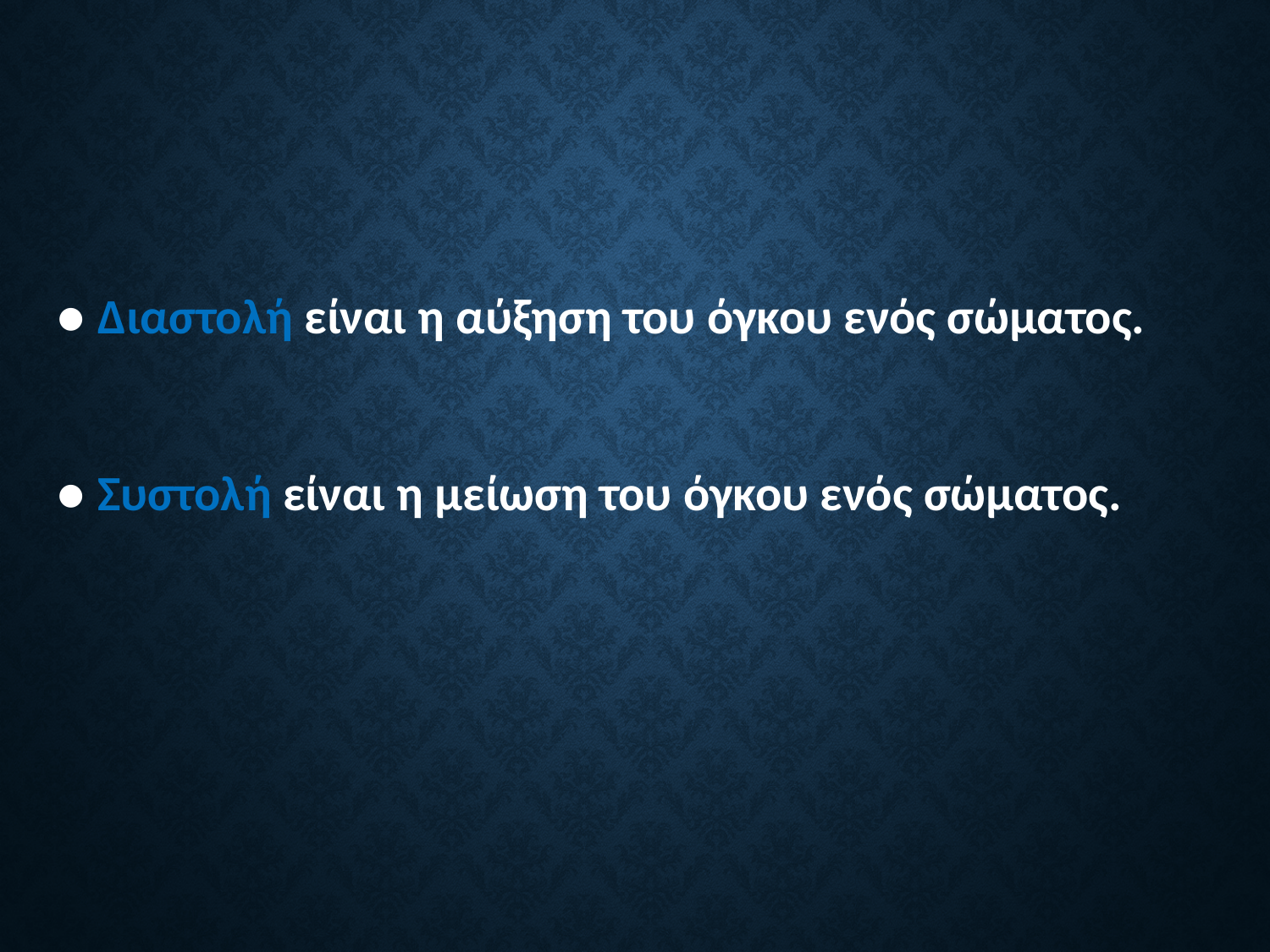

● Διαστολή είναι η αύξηση του όγκου ενός σώματος.

● Συστολή είναι η μείωση του όγκου ενός σώματος.